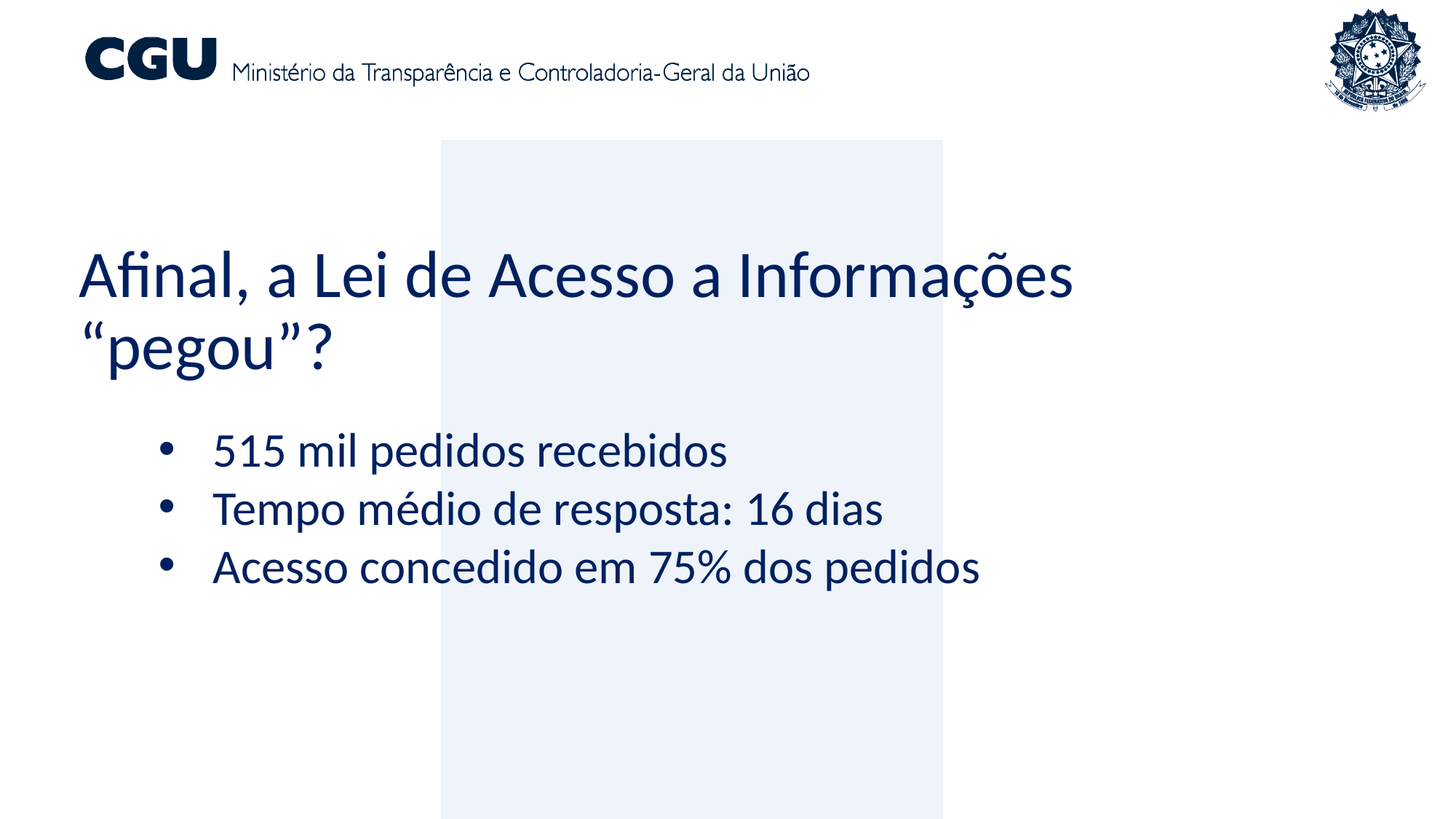

Afinal, a Lei de Acesso a Informações “pegou”?
515 mil pedidos recebidos
Tempo médio de resposta: 16 dias
Acesso concedido em 75% dos pedidos